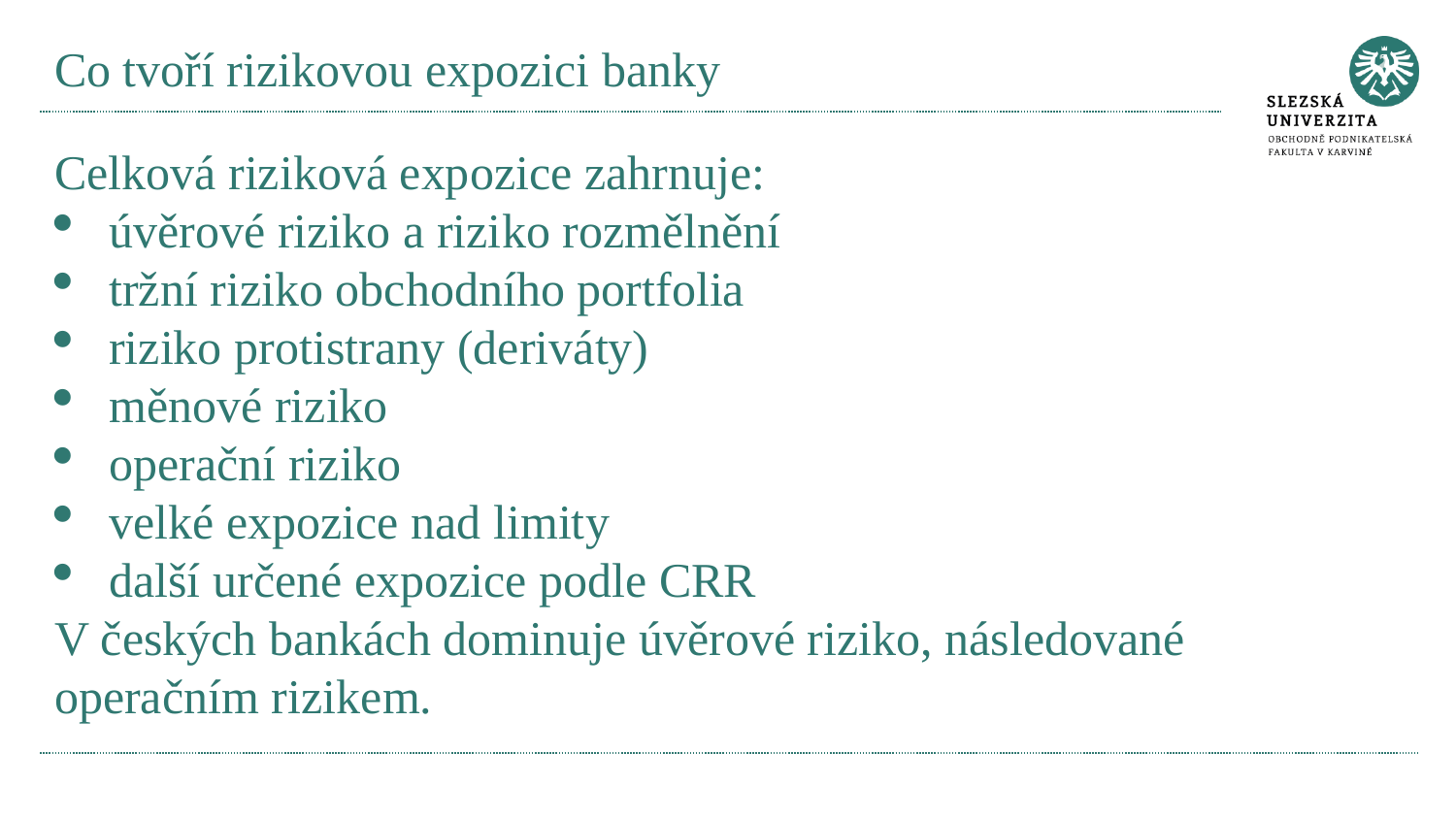

# Co tvoří rizikovou expozici banky
Celková riziková expozice zahrnuje:
úvěrové riziko a riziko rozmělnění
tržní riziko obchodního portfolia
riziko protistrany (deriváty)
měnové riziko
operační riziko
velké expozice nad limity
další určené expozice podle CRR
V českých bankách dominuje úvěrové riziko, následované operačním rizikem.